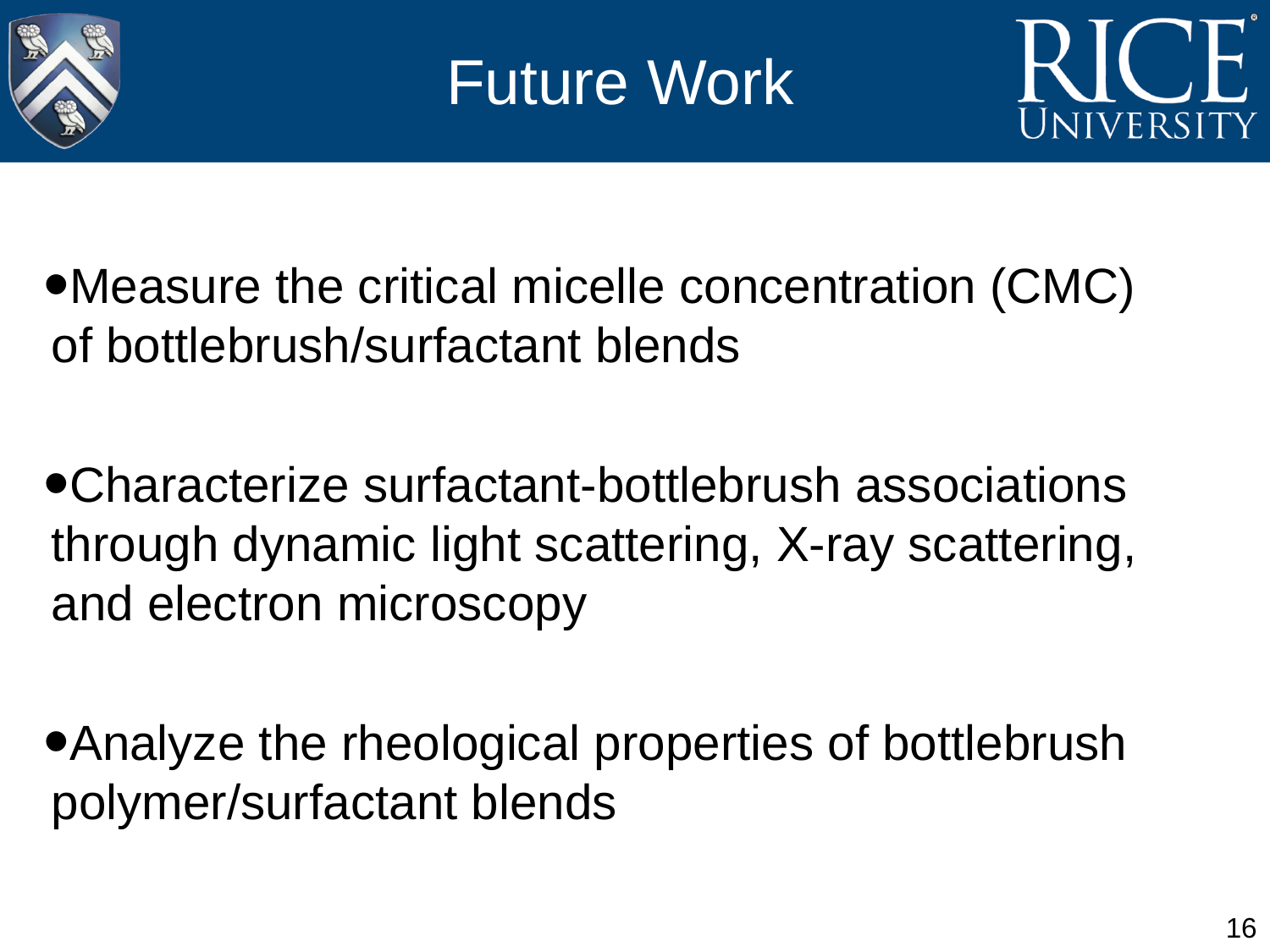

Future Work

Measure the critical micelle concentration (CMC) of bottlebrush/surfactant blends

Characterize surfactant-bottlebrush associations through dynamic light scattering, X-ray scattering, and electron microscopy

Analyze the rheological properties of bottlebrush polymer/surfactant blends
16